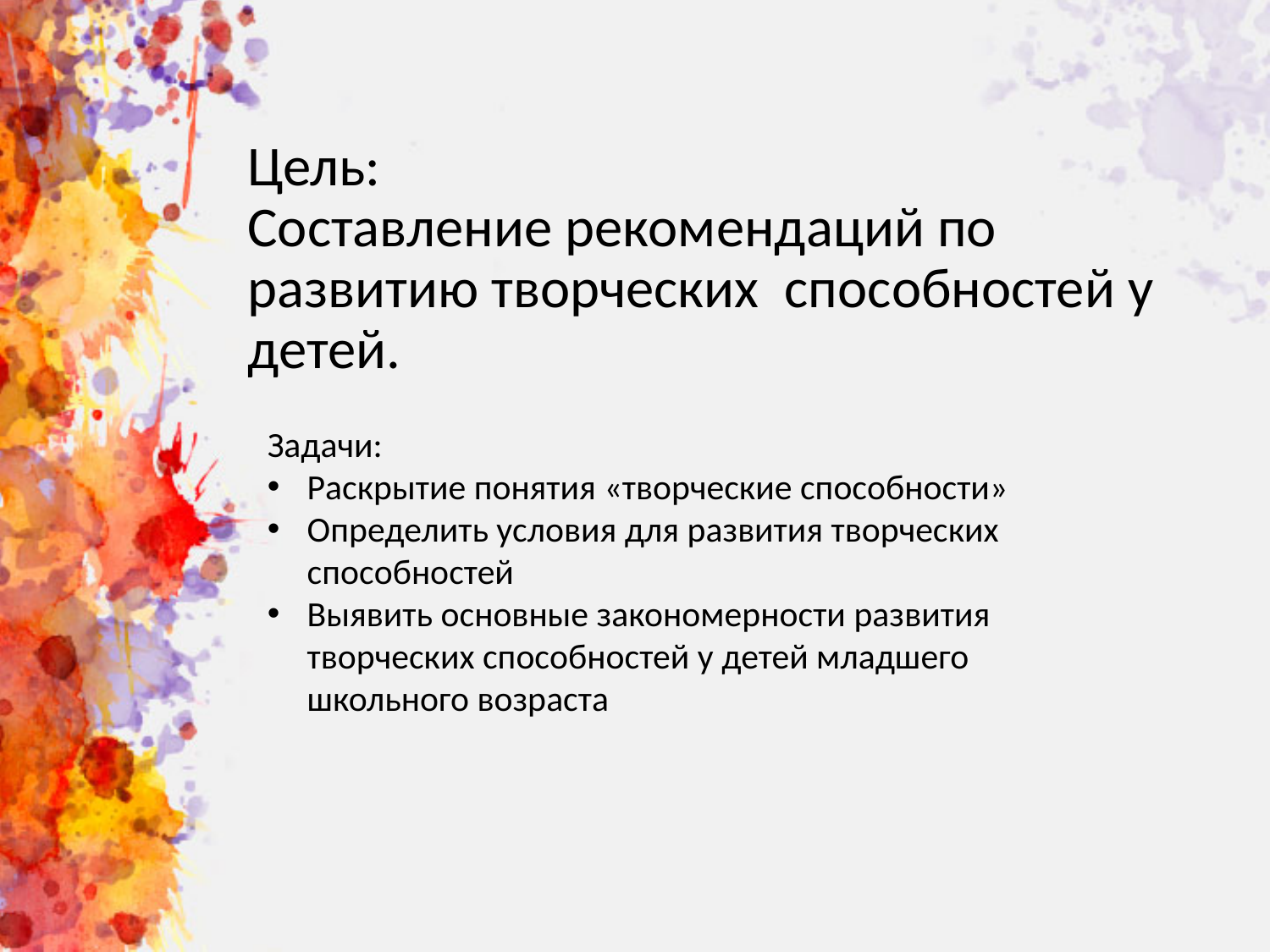

# Цель: Составление рекомендаций по развитию творческих  способностей у детей.
Задачи:
Раскрытие понятия «творческие способности»
Определить условия для развития творческих способностей
Выявить основные закономерности развития творческих способностей у детей младшего школьного возраста